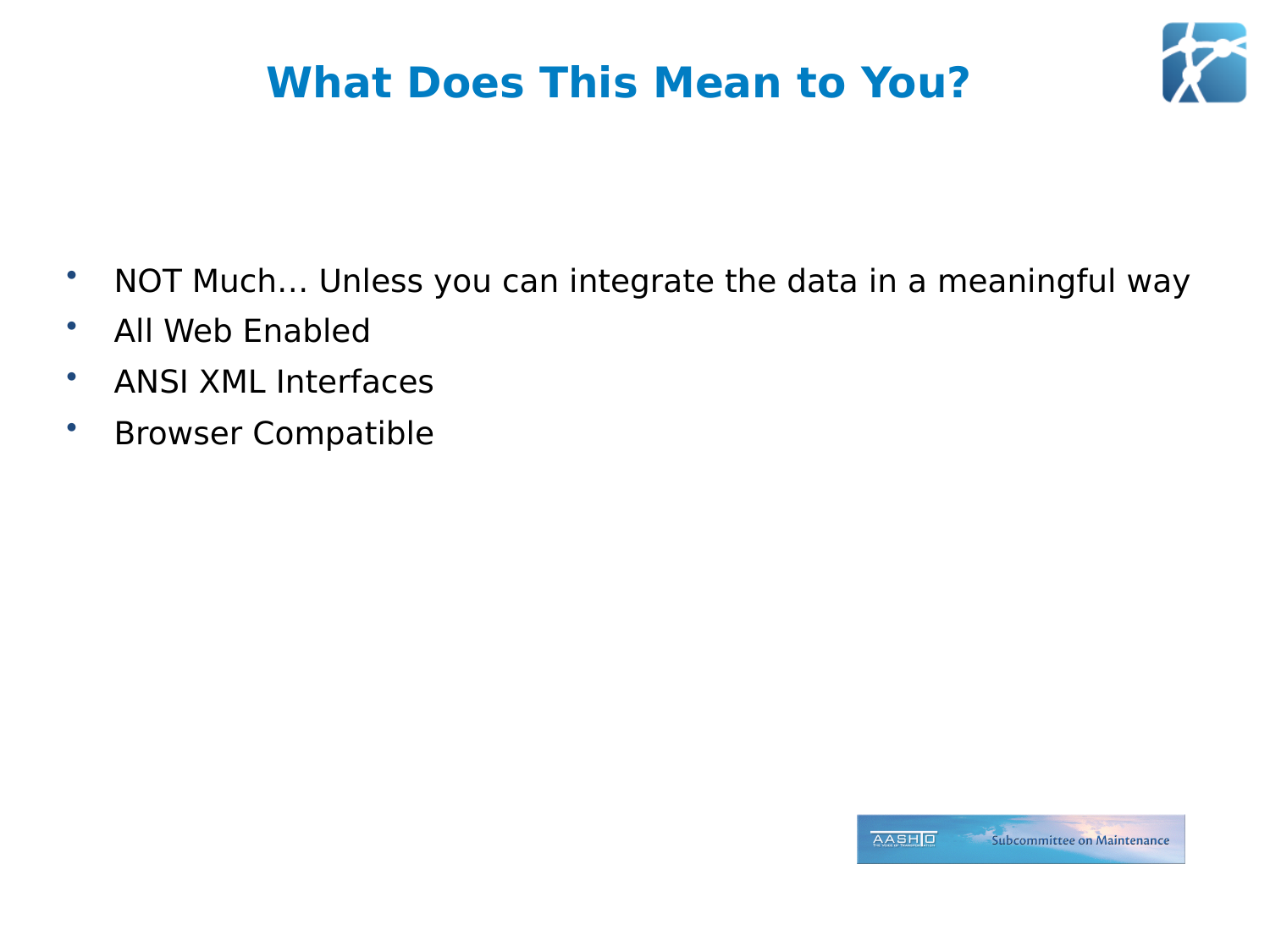

What Does This Mean to You?

NOT Much… Unless you can integrate the data in a meaningful way
All Web Enabled
ANSI XML Interfaces
Browser Compatible